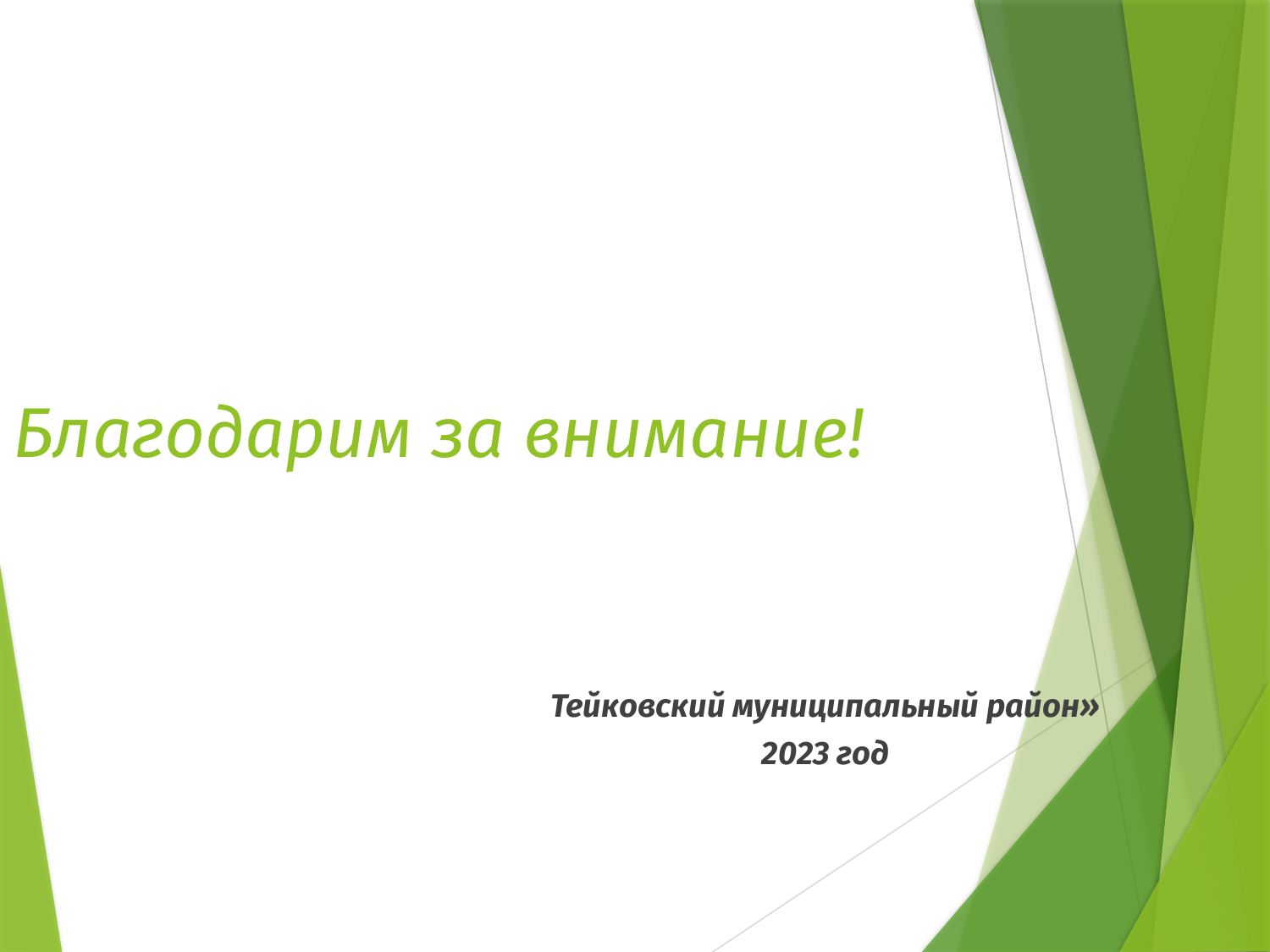

Благодарим за внимание!

Тейковский муниципальный район»
2023 год